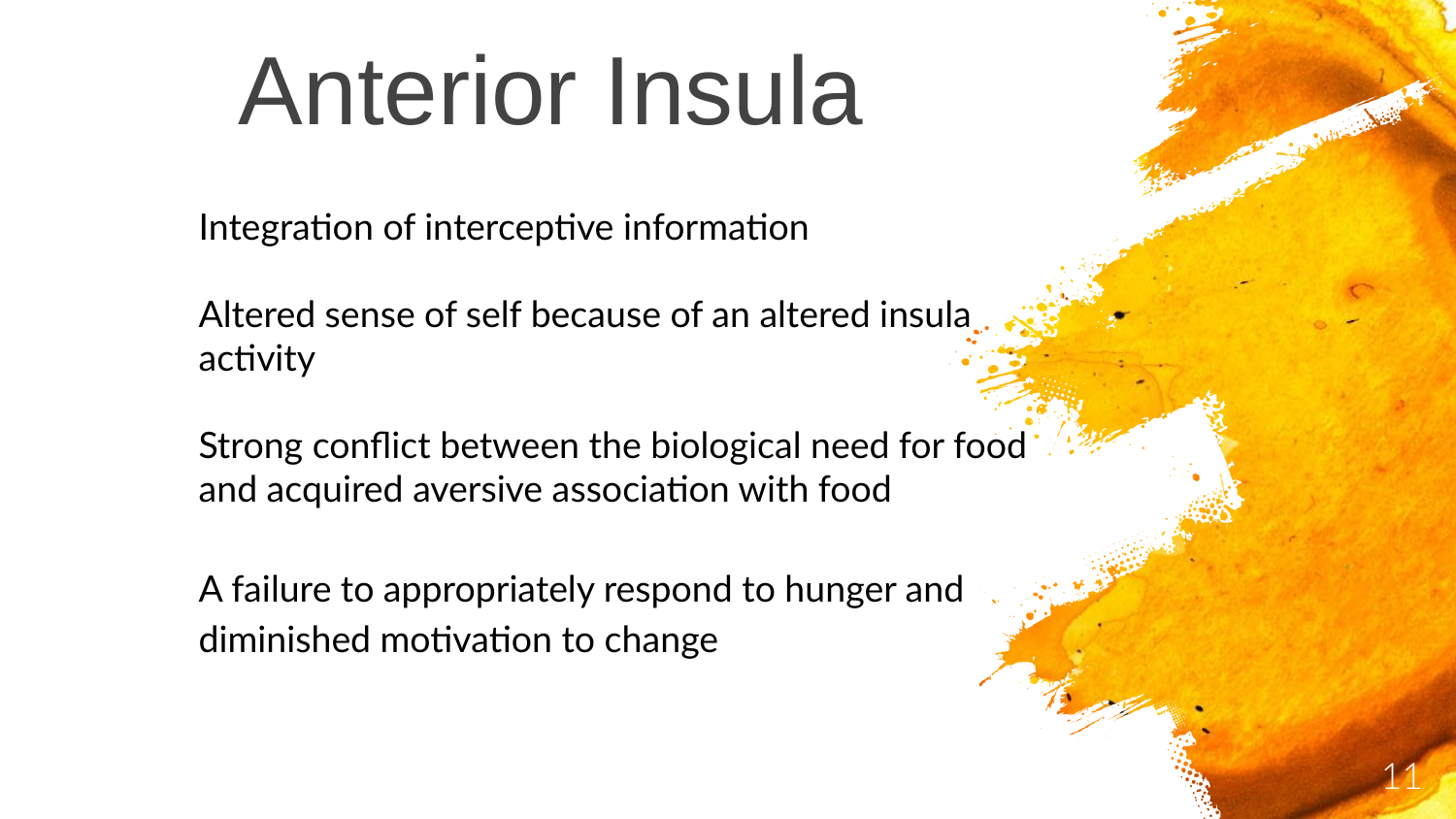

# Anterior Insula

Integration of interceptive information

Altered sense of self because of an altered insula activity

Strong conflict between the biological need for food and acquired aversive association with food

A failure to appropriately respond to hunger and diminished motivation to change

11